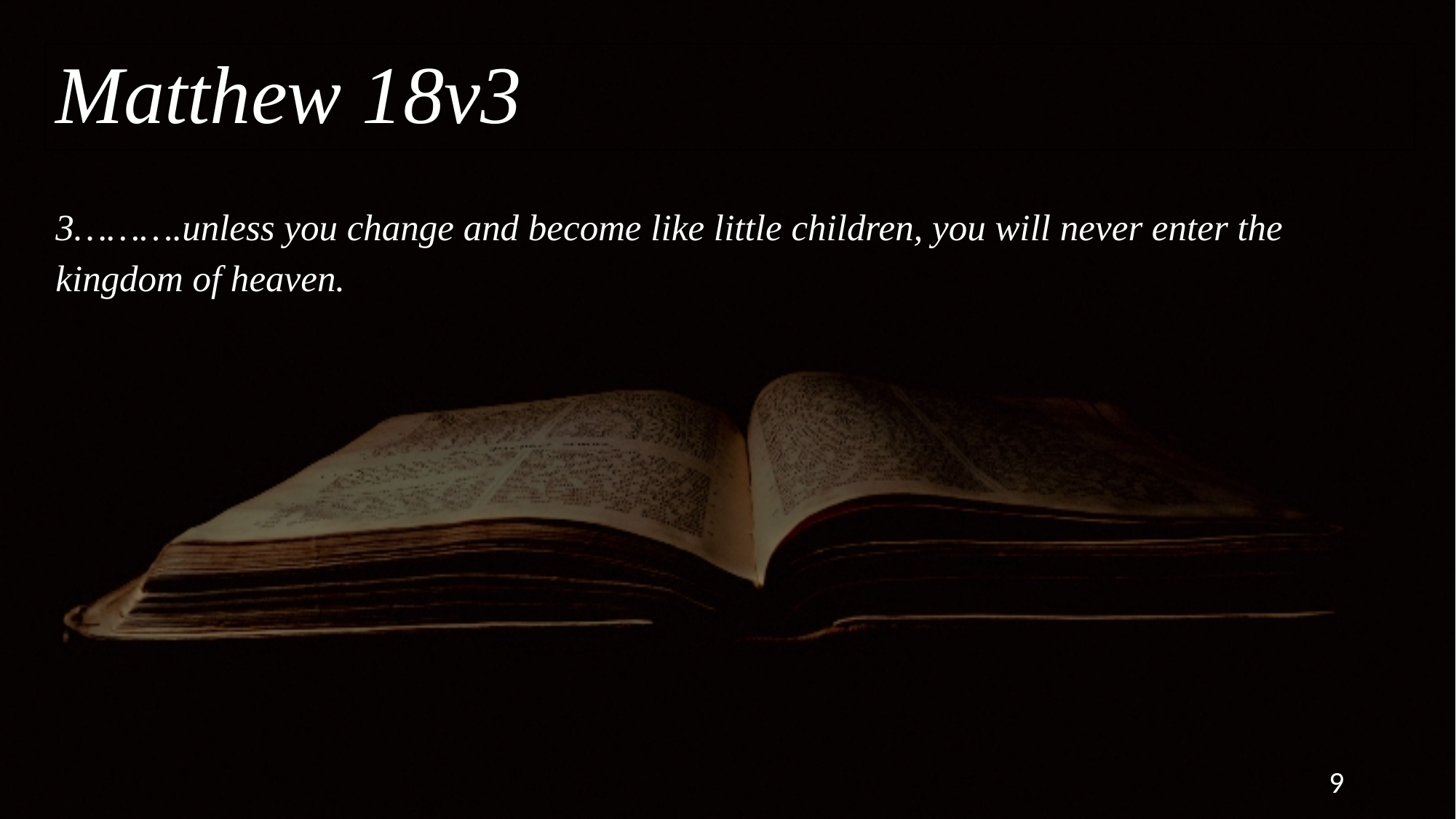

Matthew 18v3
# 3……….unless you change and become like little children, you will never enter the kingdom of heaven.
9